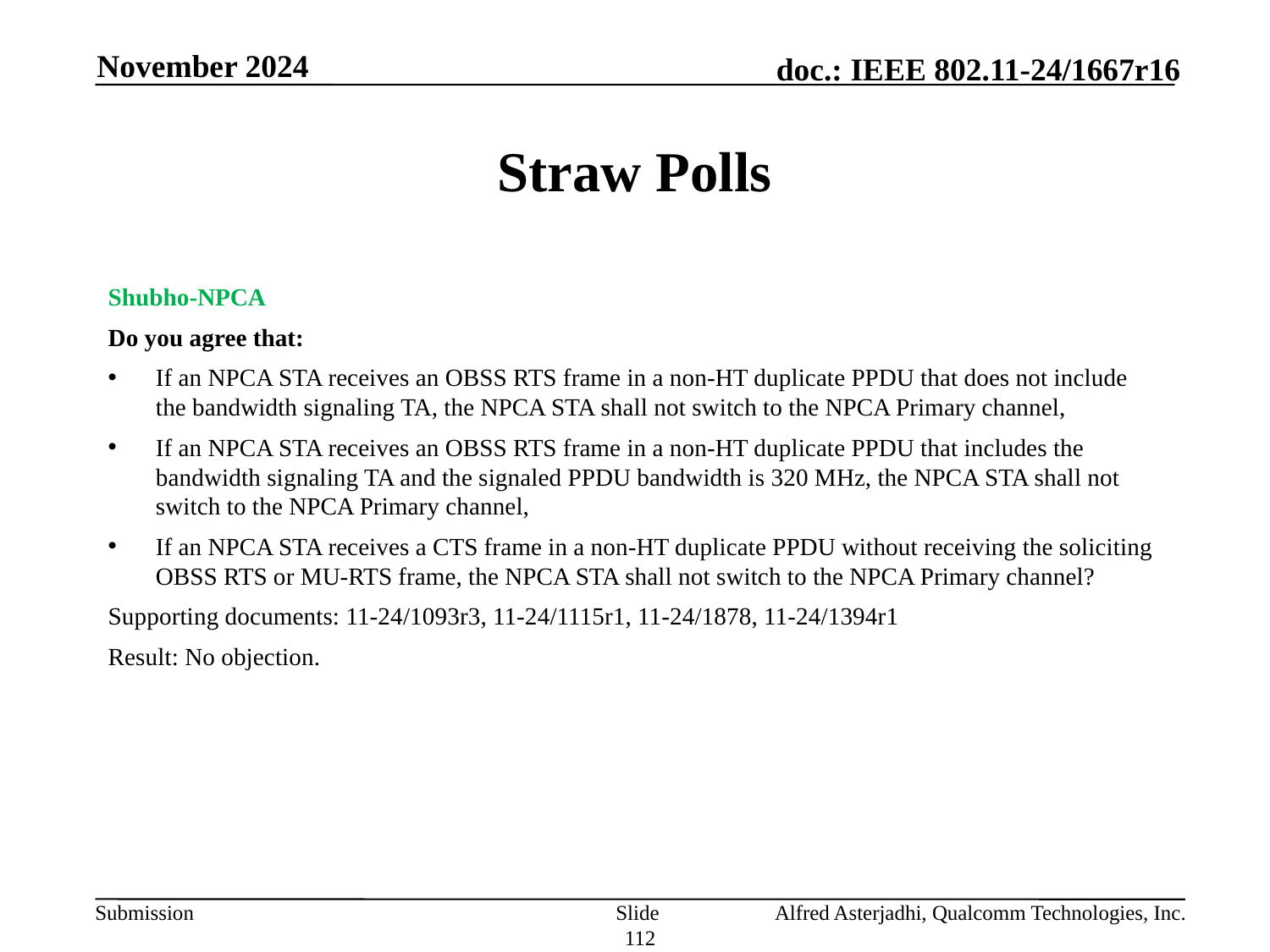

November 2024
# Straw Polls
Shubho-NPCA
Do you agree that:
If an NPCA STA receives an OBSS RTS frame in a non-HT duplicate PPDU that does not include the bandwidth signaling TA, the NPCA STA shall not switch to the NPCA Primary channel,
If an NPCA STA receives an OBSS RTS frame in a non-HT duplicate PPDU that includes the bandwidth signaling TA and the signaled PPDU bandwidth is 320 MHz, the NPCA STA shall not switch to the NPCA Primary channel,
If an NPCA STA receives a CTS frame in a non-HT duplicate PPDU without receiving the soliciting OBSS RTS or MU-RTS frame, the NPCA STA shall not switch to the NPCA Primary channel?
Supporting documents: 11-24/1093r3, 11-24/1115r1, 11-24/1878, 11-24/1394r1
Result: No objection.
Slide 112
Alfred Asterjadhi, Qualcomm Technologies, Inc.